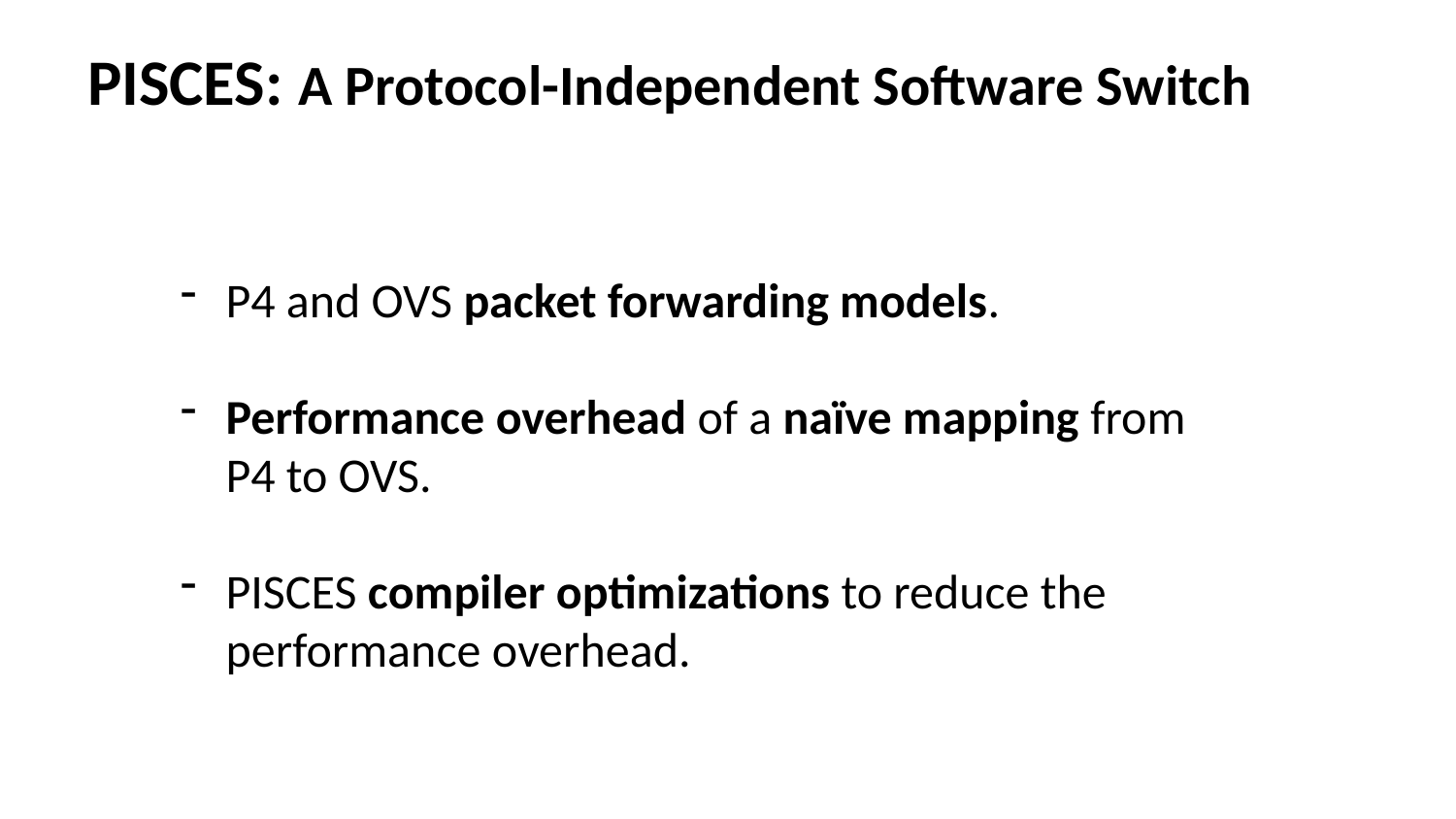

# PISCES: A Protocol-Independent Software Switch

P4 and OVS packet forwarding models.

Performance overhead of a naïve mapping from P4 to OVS.

PISCES compiler optimizations to reduce the performance overhead.